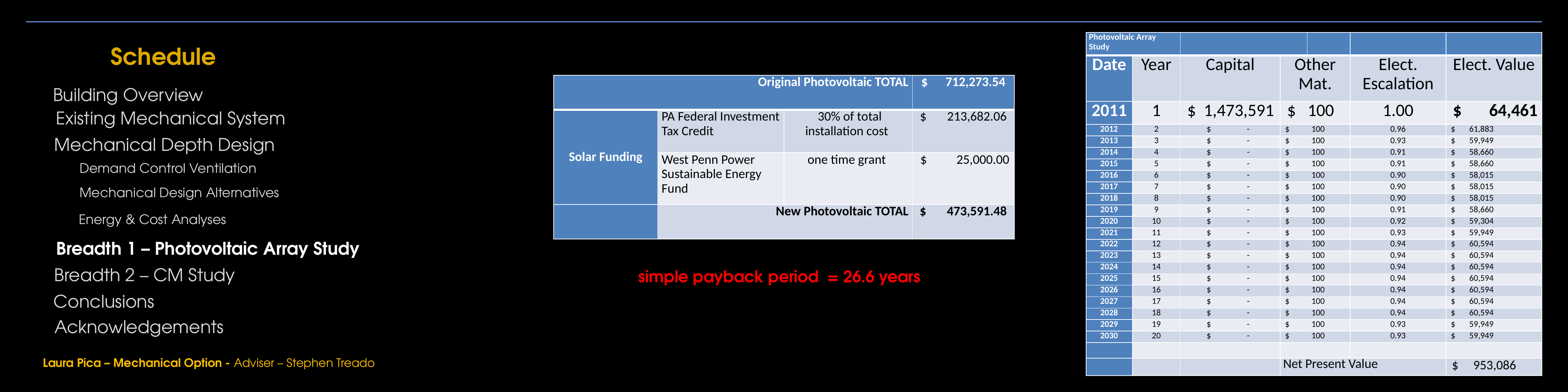

| Photovoltaic Array Study |  |  |  |  |  |  |
| --- | --- | --- | --- | --- | --- | --- |
| Date | Year | Capital | Other Mat. |  | Elect. Escalation | Elect. Value |
| 2011 | 1 | $ 1,473,591 | $ 100 |  | 1.00 | $ 64,461 |
| 2012 | 2 | $ - | $ 100 |  | 0.96 | $ 61,883 |
| 2013 | 3 | $ - | $ 100 |  | 0.93 | $ 59,949 |
| 2014 | 4 | $ - | $ 100 |  | 0.91 | $ 58,660 |
| 2015 | 5 | $ - | $ 100 |  | 0.91 | $ 58,660 |
| 2016 | 6 | $ - | $ 100 |  | 0.90 | $ 58,015 |
| 2017 | 7 | $ - | $ 100 |  | 0.90 | $ 58,015 |
| 2018 | 8 | $ - | $ 100 |  | 0.90 | $ 58,015 |
| 2019 | 9 | $ - | $ 100 |  | 0.91 | $ 58,660 |
| 2020 | 10 | $ - | $ 100 |  | 0.92 | $ 59,304 |
| 2021 | 11 | $ - | $ 100 |  | 0.93 | $ 59,949 |
| 2022 | 12 | $ - | $ 100 |  | 0.94 | $ 60,594 |
| 2023 | 13 | $ - | $ 100 |  | 0.94 | $ 60,594 |
| 2024 | 14 | $ - | $ 100 |  | 0.94 | $ 60,594 |
| 2025 | 15 | $ - | $ 100 |  | 0.94 | $ 60,594 |
| 2026 | 16 | $ - | $ 100 |  | 0.94 | $ 60,594 |
| 2027 | 17 | $ - | $ 100 |  | 0.94 | $ 60,594 |
| 2028 | 18 | $ - | $ 100 |  | 0.94 | $ 60,594 |
| 2029 | 19 | $ - | $ 100 |  | 0.93 | $ 59,949 |
| 2030 | 20 | $ - | $ 100 |  | 0.93 | $ 59,949 |
|  |  |  |  |  |  |  |
|  |  |  | Net Present Value |  |  | $ 953,086 |
Schedule
| Original Photovoltaic TOTAL |  |  | $ 712,273.54 |
| --- | --- | --- | --- |
| Solar Funding | PA Federal Investment Tax Credit | 30% of total installation cost | $ 213,682.06 |
|  | West Penn Power Sustainable Energy Fund | one time grant | $ 25,000.00 |
|  | New Photovoltaic TOTAL |  | $ 473,591.48 |

Building Overview

Existing Mechanical System

Mechanical Depth Design

Demand Control Ventilation
Mechanical Design Alternatives

Energy & Cost Analyses

Breadth 1 – Photovoltaic Array Study

Breadth 2 – CM Study
simple payback period  = 26.6 years

Conclusions
Acknowledgements

Laura Pica – Mechanical Option - Adviser – Stephen Treado